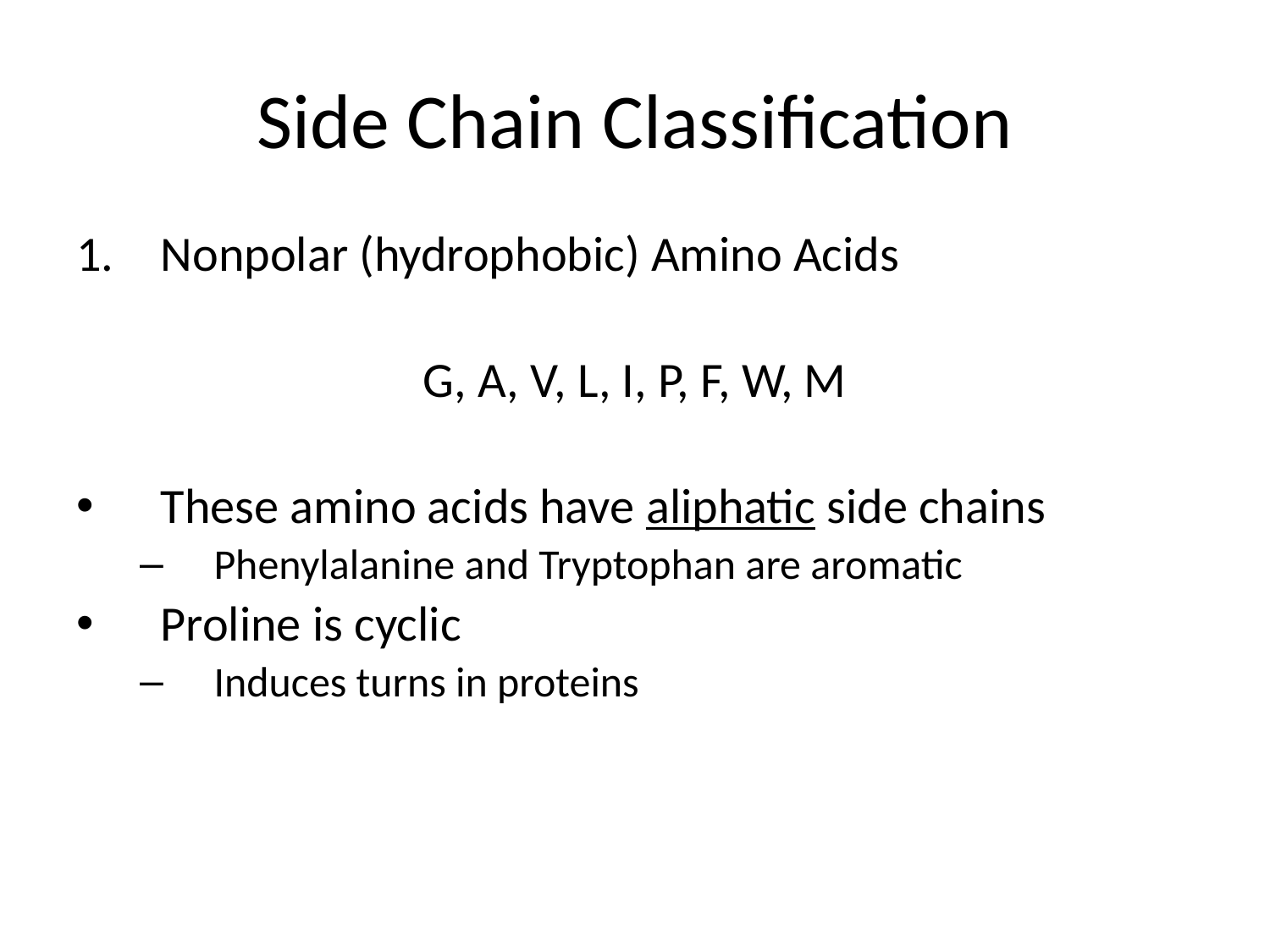

# Side Chain Classification
Nonpolar (hydrophobic) Amino Acids

G, A, V, L, I, P, F, W, M

These amino acids have aliphatic side chains
Phenylalanine and Tryptophan are aromatic
Proline is cyclic
Induces turns in proteins